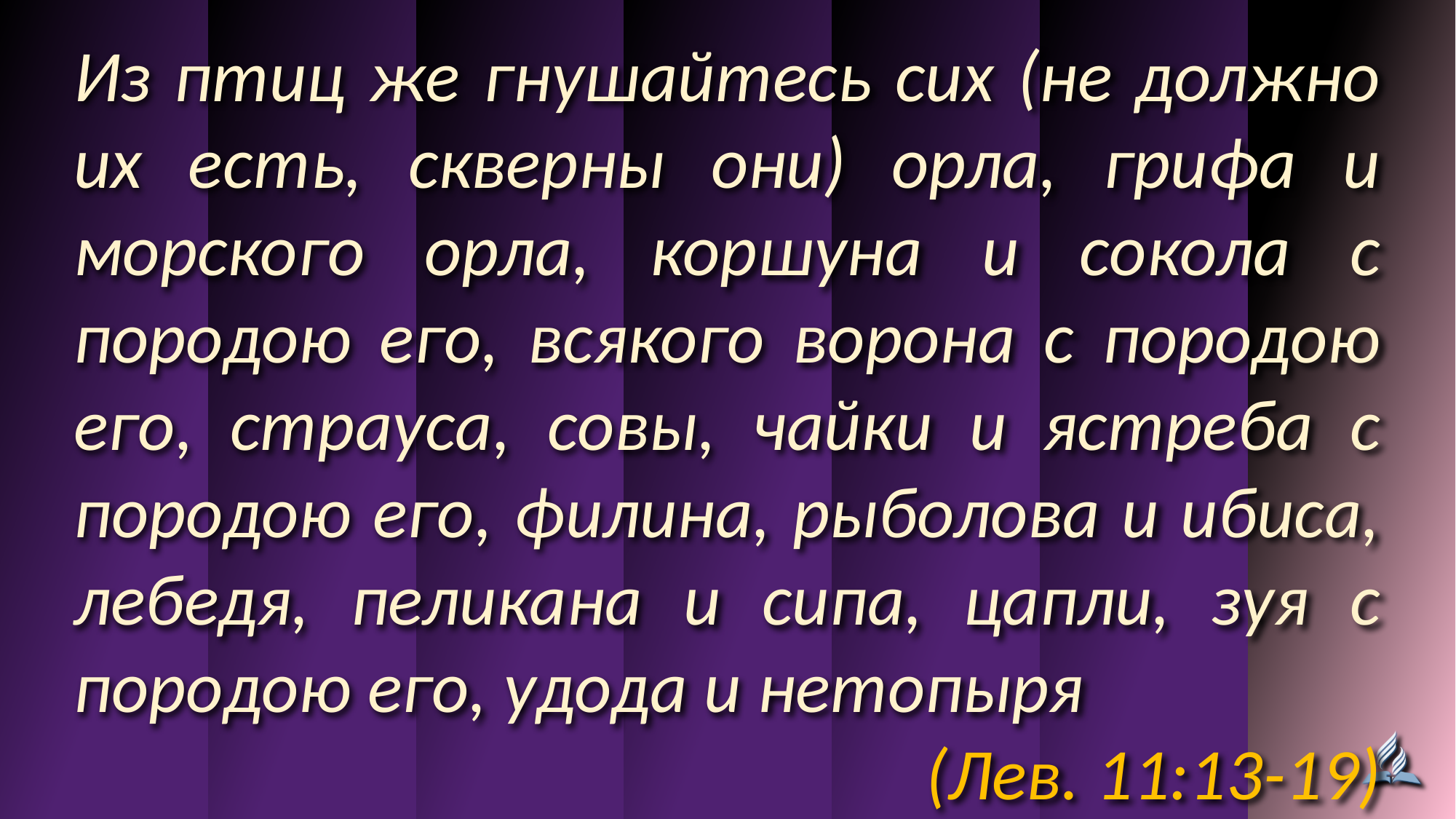

Из птиц же гнушайтесь сих (не должно их есть, скверны они) орла, грифа и морского орла, коршуна и сокола с породою его, всякого ворона с породою его, страуса, совы, чайки и ястреба с породою его, филина, рыболова и ибиса, лебедя, пеликана и сипа, цапли, зуя с породою его, удода и нетопыря
(Лев. 11:13-19)